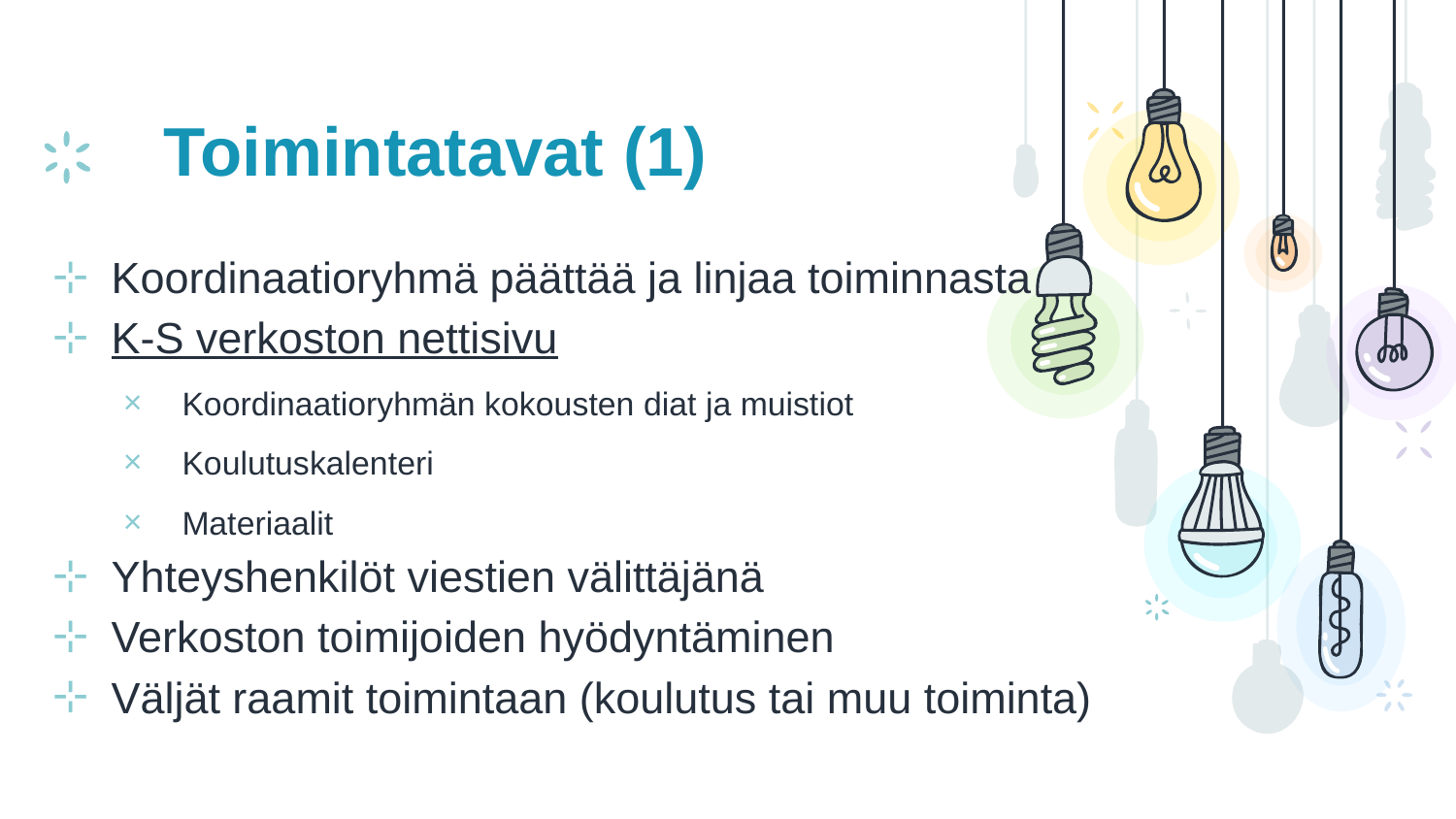

# Toimintatavat (1)
Koordinaatioryhmä päättää ja linjaa toiminnasta
K-S verkoston nettisivu
Koordinaatioryhmän kokousten diat ja muistiot
Koulutuskalenteri
Materiaalit
Yhteyshenkilöt viestien välittäjänä
Verkoston toimijoiden hyödyntäminen
Väljät raamit toimintaan (koulutus tai muu toiminta)